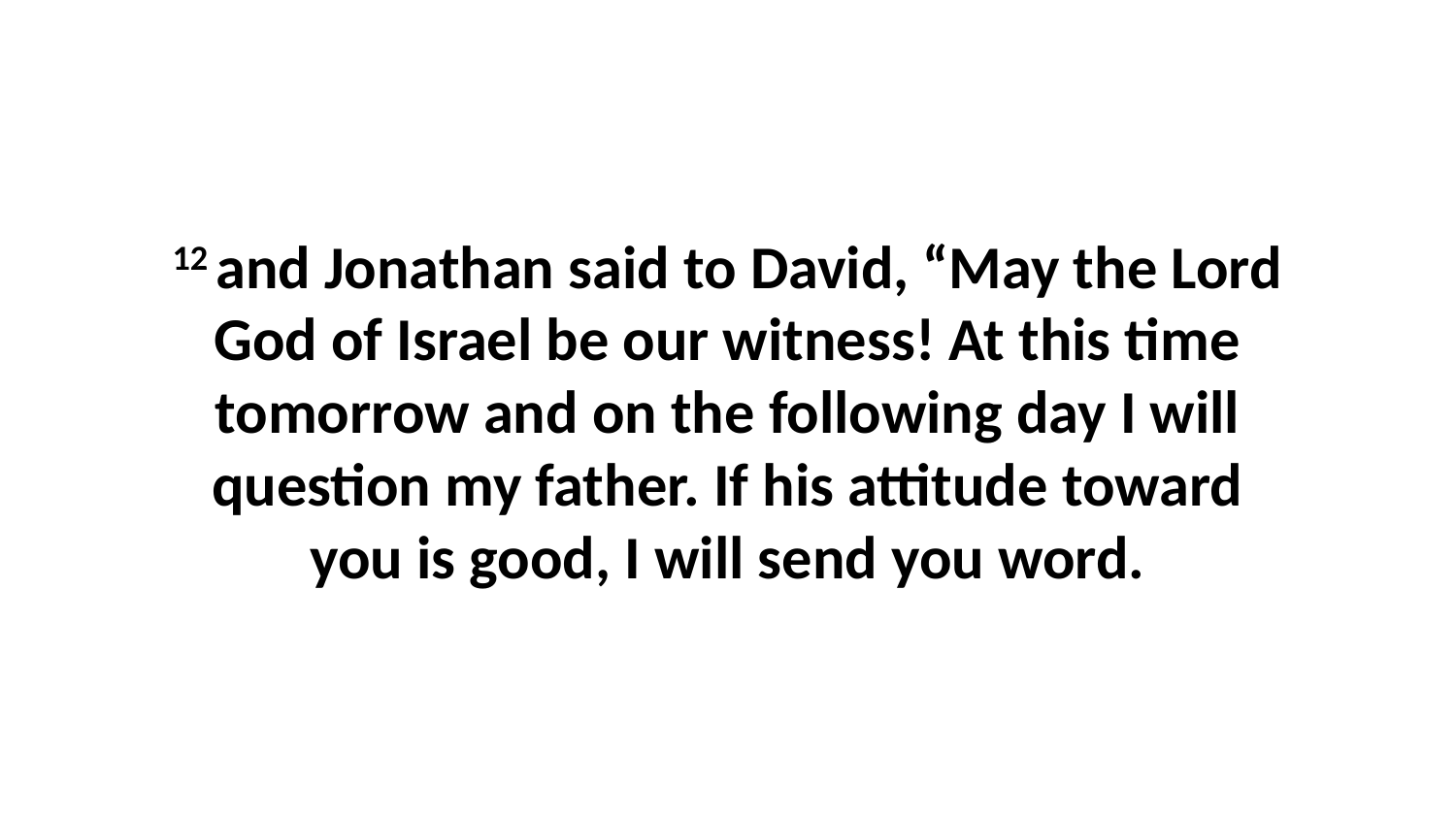

12 and Jonathan said to David, “May the Lord God of Israel be our witness! At this time tomorrow and on the following day I will question my father. If his attitude toward you is good, I will send you word.